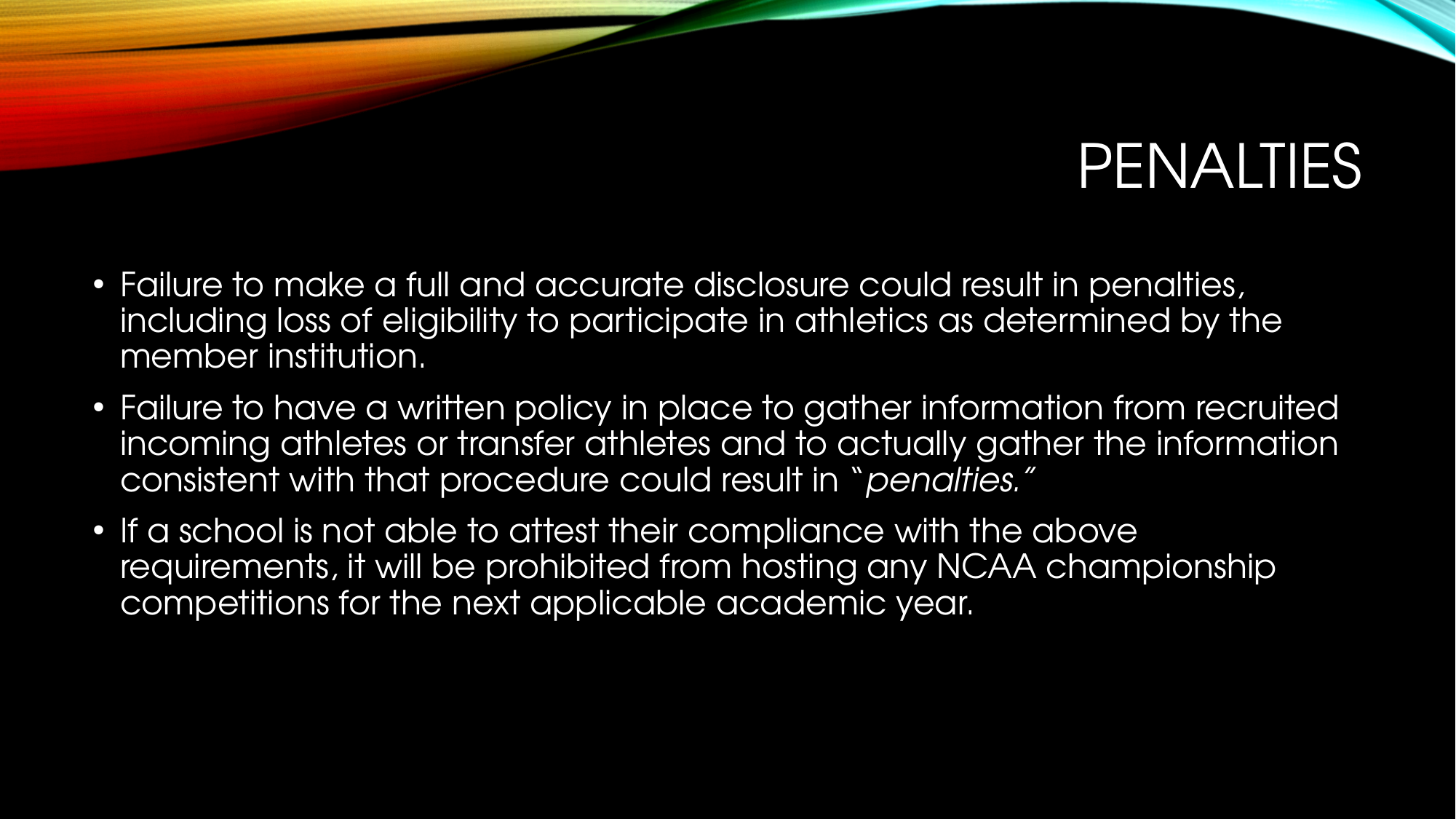

# Penalties
Failure to make a full and accurate disclosure could result in penalties, including loss of eligibility to participate in athletics as determined by the member institution.
Failure to have a written policy in place to gather information from recruited incoming athletes or transfer athletes and to actually gather the information consistent with that procedure could result in “penalties.”
If a school is not able to attest their compliance with the above requirements, it will be prohibited from hosting any NCAA championship competitions for the next applicable academic year.